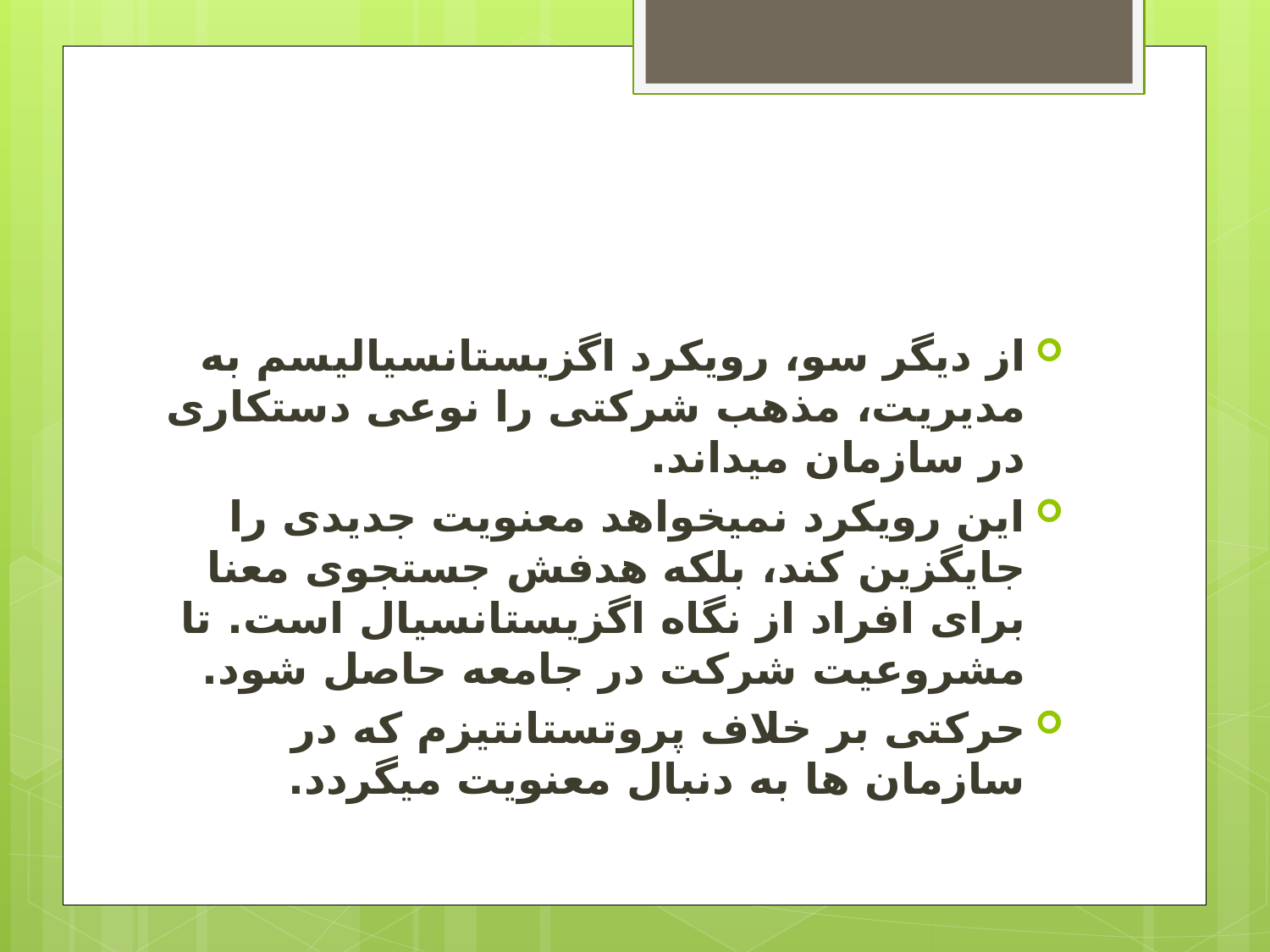

#
از دیگر سو، رویکرد اگزیستانسیالیسم به مدیریت،‌ مذهب شرکتی را نوعی دستکاری در سازمان میداند.
این رویکرد نمیخواهد معنویت جدیدی را جایگزین کند، بلکه هدفش جستجوی معنا برای افراد از نگاه اگزیستانسیال است. تا مشروعیت شرکت در جامعه حاصل شود.
حرکتی بر خلاف پروتستانتیزم که در سازمان ها به دنبال معنویت میگردد.